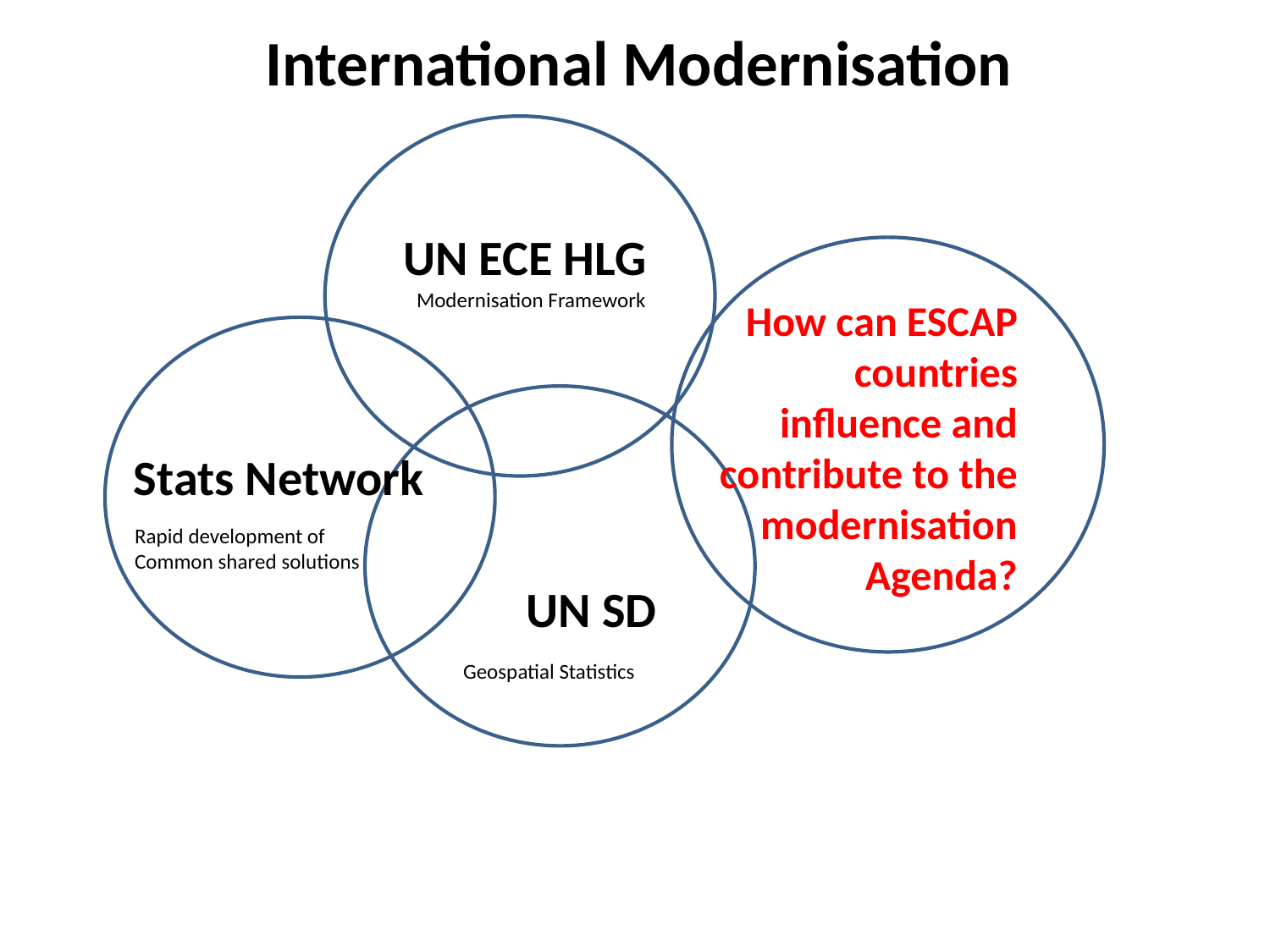

International Modernisation

UN ECE HLG

Modernisation Framework
How can ESCAP countries
influence and contribute to the modernisation Agenda?

Stats Network
Rapid development of
Common shared solutions
UN SD
Geospatial Statistics